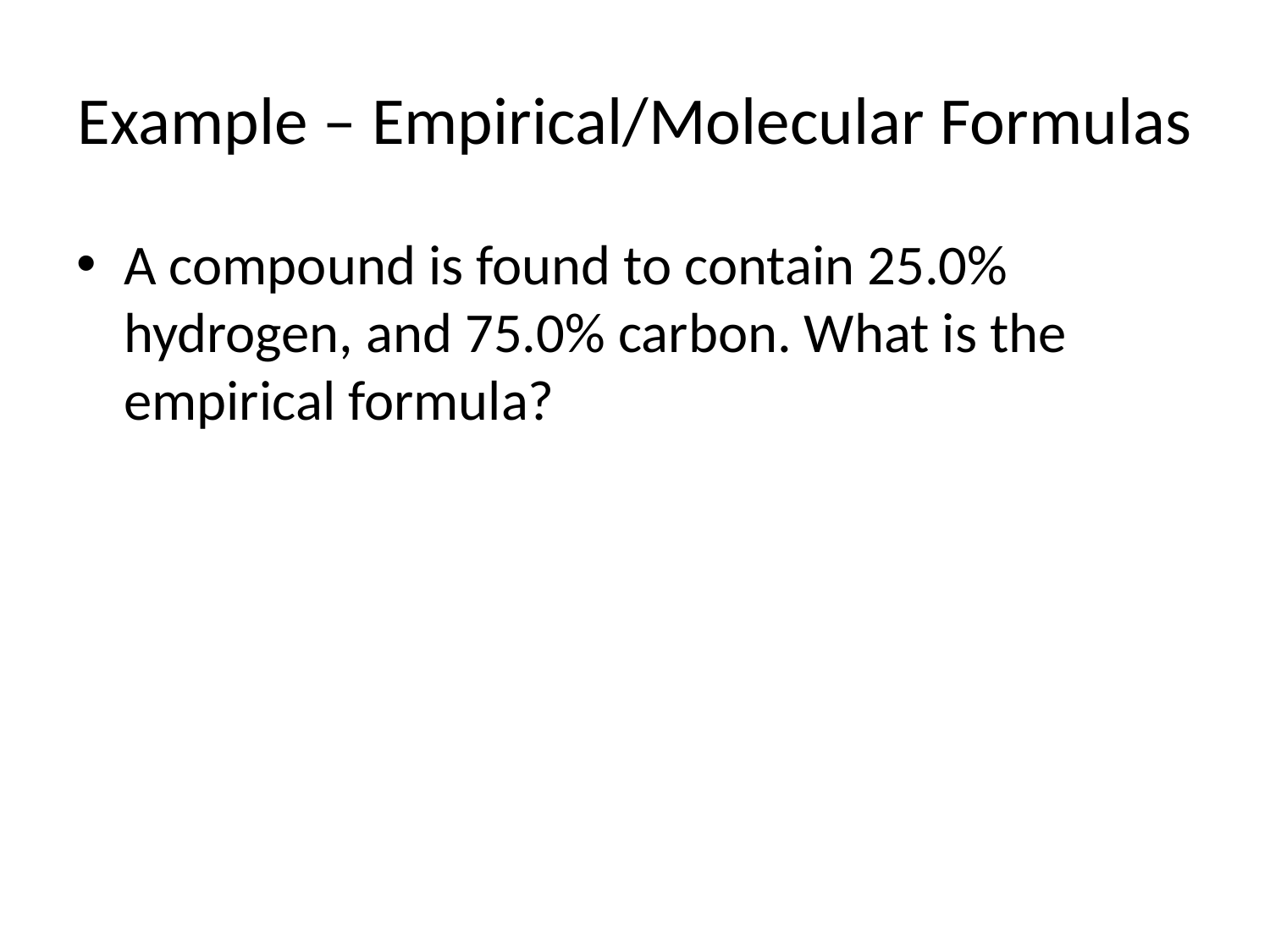

# Example – Empirical/Molecular Formulas
A compound is found to contain 25.0% hydrogen, and 75.0% carbon. What is the empirical formula?